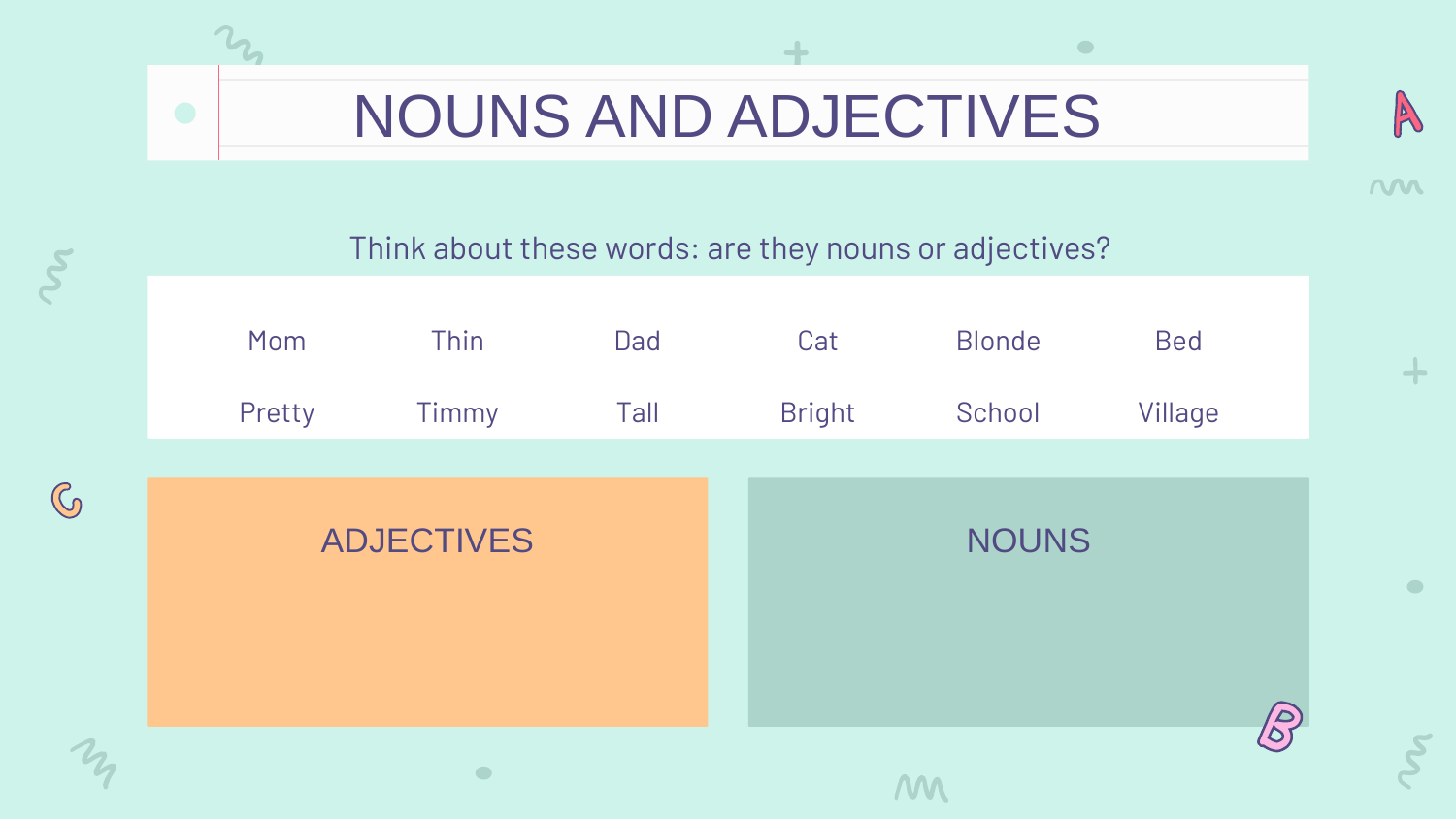

# NOUNS AND ADJECTIVES
Think about these words: are they nouns or adjectives?

Mom
Thin
Dad
Cat
Blonde
Bed
Pretty
Timmy
Tall
Bright
School
Village

ADJECTIVES
NOUNS